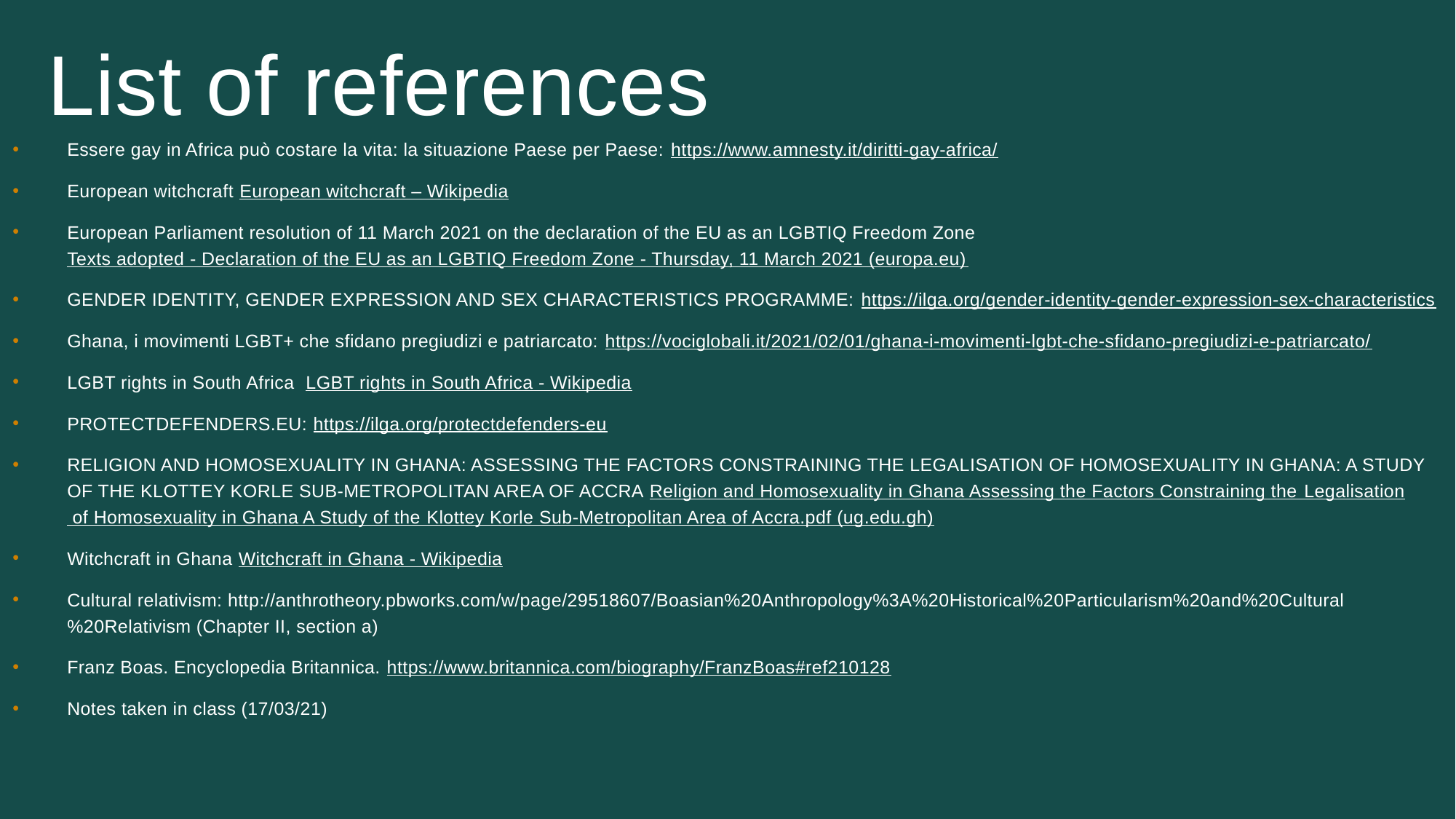

# List of references
Essere gay in Africa può costare la vita: la situazione Paese per Paese: https://www.amnesty.it/diritti-gay-africa/
European witchcraft European witchcraft – Wikipedia
European Parliament resolution of 11 March 2021 on the declaration of the EU as an LGBTIQ Freedom Zone Texts adopted - Declaration of the EU as an LGBTIQ Freedom Zone - Thursday, 11 March 2021 (europa.eu)
GENDER IDENTITY, GENDER EXPRESSION AND SEX CHARACTERISTICS PROGRAMME: https://ilga.org/gender-identity-gender-expression-sex-characteristics
Ghana, i movimenti LGBT+ che sfidano pregiudizi e patriarcato: https://vociglobali.it/2021/02/01/ghana-i-movimenti-lgbt-che-sfidano-pregiudizi-e-patriarcato/
LGBT rights in South Africa  LGBT rights in South Africa - Wikipedia
PROTECTDEFENDERS.EU: https://ilga.org/protectdefenders-eu
RELIGION AND HOMOSEXUALITY IN GHANA: ASSESSING THE FACTORS CONSTRAINING THE LEGALISATION OF HOMOSEXUALITY IN GHANA: A STUDY OF THE KLOTTEY KORLE SUB-METROPOLITAN AREA OF ACCRA Religion and Homosexuality in Ghana Assessing the Factors Constraining the Legalisation of Homosexuality in Ghana A Study of the Klottey Korle Sub-Metropolitan Area of Accra.pdf (ug.edu.gh)
Witchcraft in Ghana Witchcraft in Ghana - Wikipedia
Cultural relativism: http://anthrotheory.pbworks.com/w/page/29518607/Boasian%20Anthropology%3A%20Historical%20Particularism%20and%20Cultural%20Relativism (Chapter II, section a)
Franz Boas. Encyclopedia Britannica. https://www.britannica.com/biography/FranzBoas#ref210128
Notes taken in class (17/03/21)